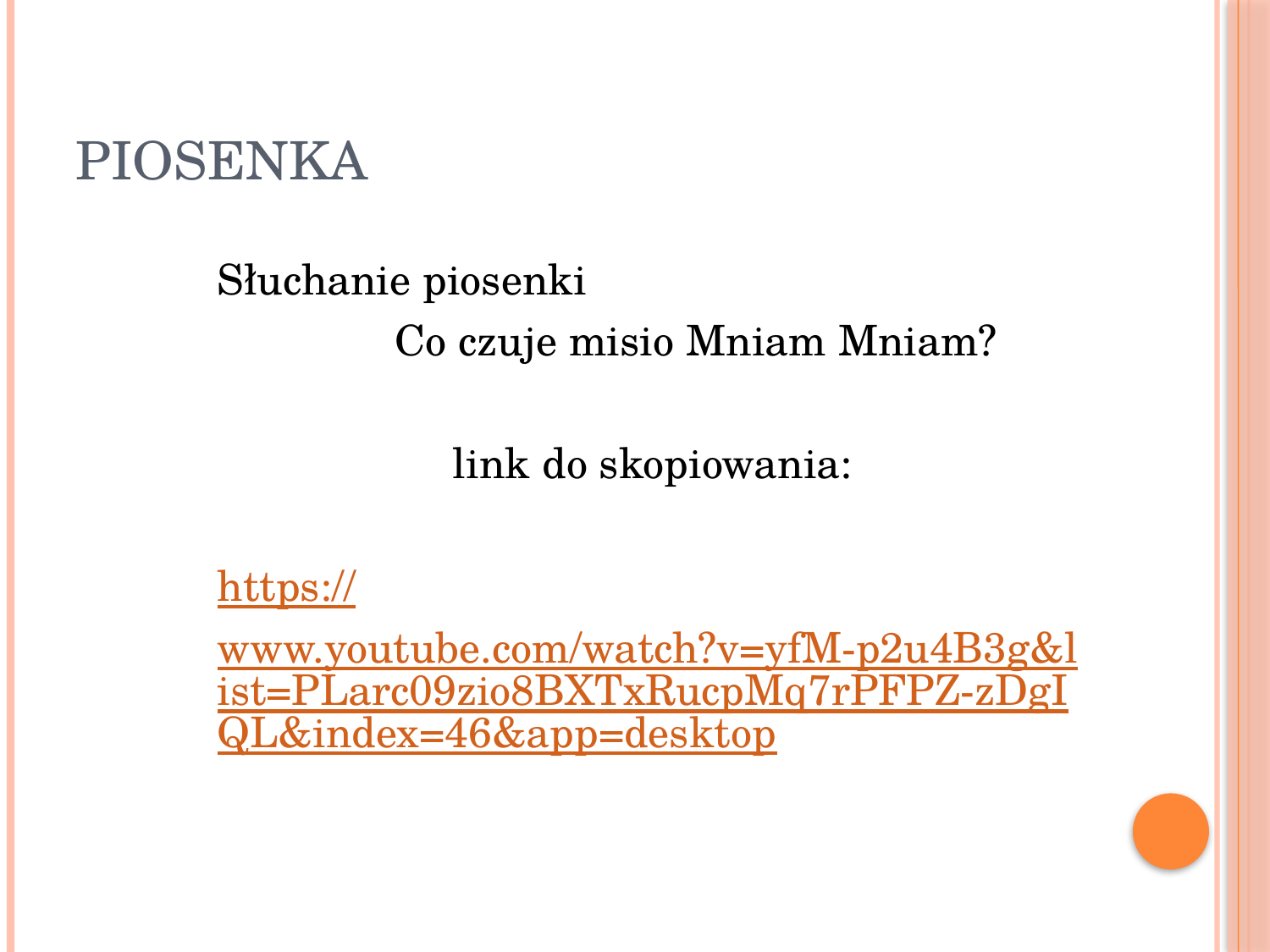

# Piosenka
Słuchanie piosenki
               Co czuje misio Mniam Mniam?

link do skopiowania:

https://www.youtube.com/watch?v=yfM-p2u4B3g&list=PLarc09zio8BXTxRucpMq7rPFPZ-zDgIQL&index=46&app=desktop